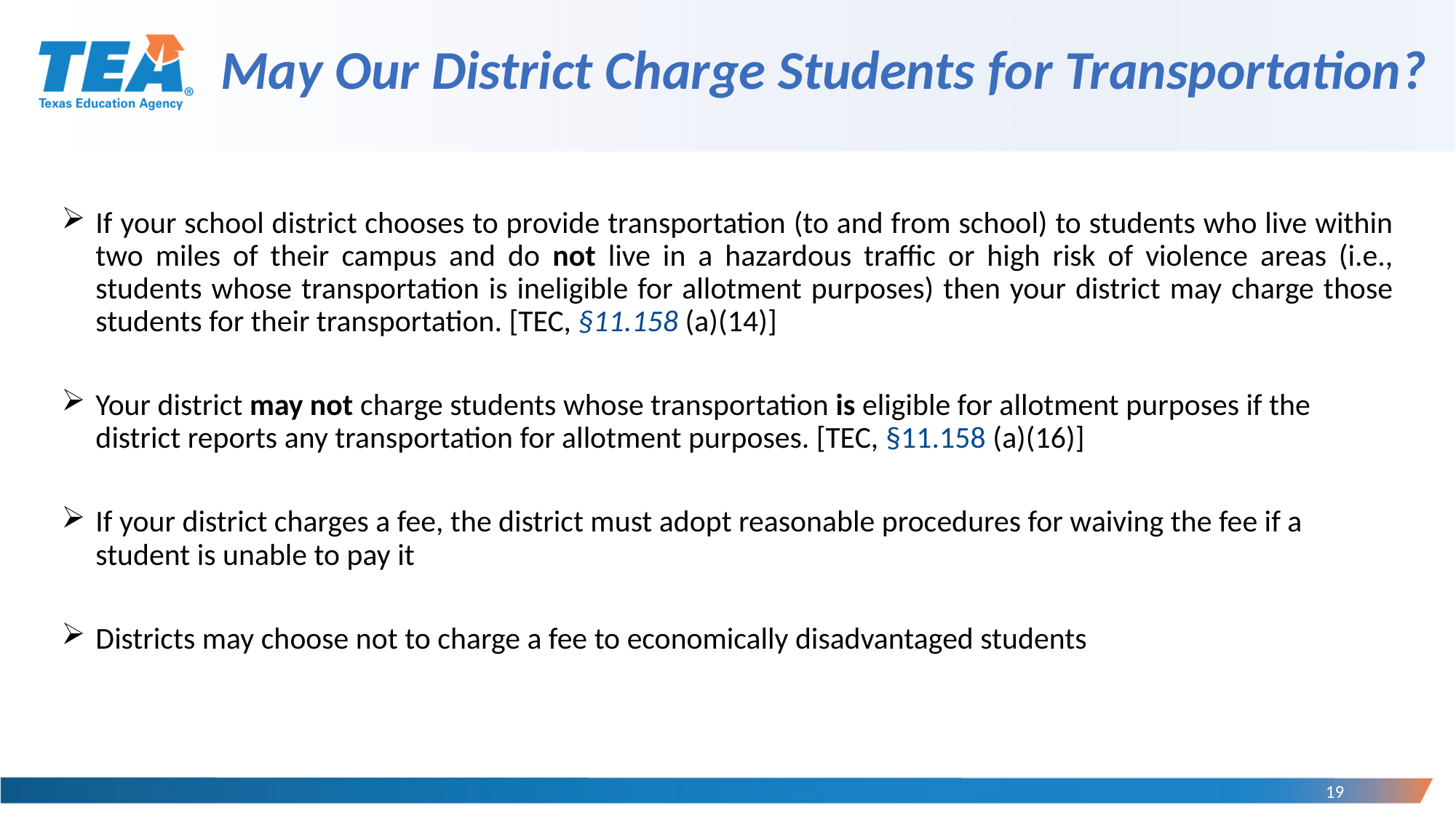

# May Our District Charge Students for Transportation?
If your school district chooses to provide transportation (to and from school) to students who live within two miles of their campus and do not live in a hazardous traffic or high risk of violence areas (i.e., students whose transportation is ineligible for allotment purposes) then your district may charge those students for their transportation. [TEC, §11.158 (a)(14)]

Your district may not charge students whose transportation is eligible for allotment purposes if the district reports any transportation for allotment purposes. [TEC, §11.158 (a)(16)]

If your district charges a fee, the district must adopt reasonable procedures for waiving the fee if a student is unable to pay it

Districts may choose not to charge a fee to economically disadvantaged students
19